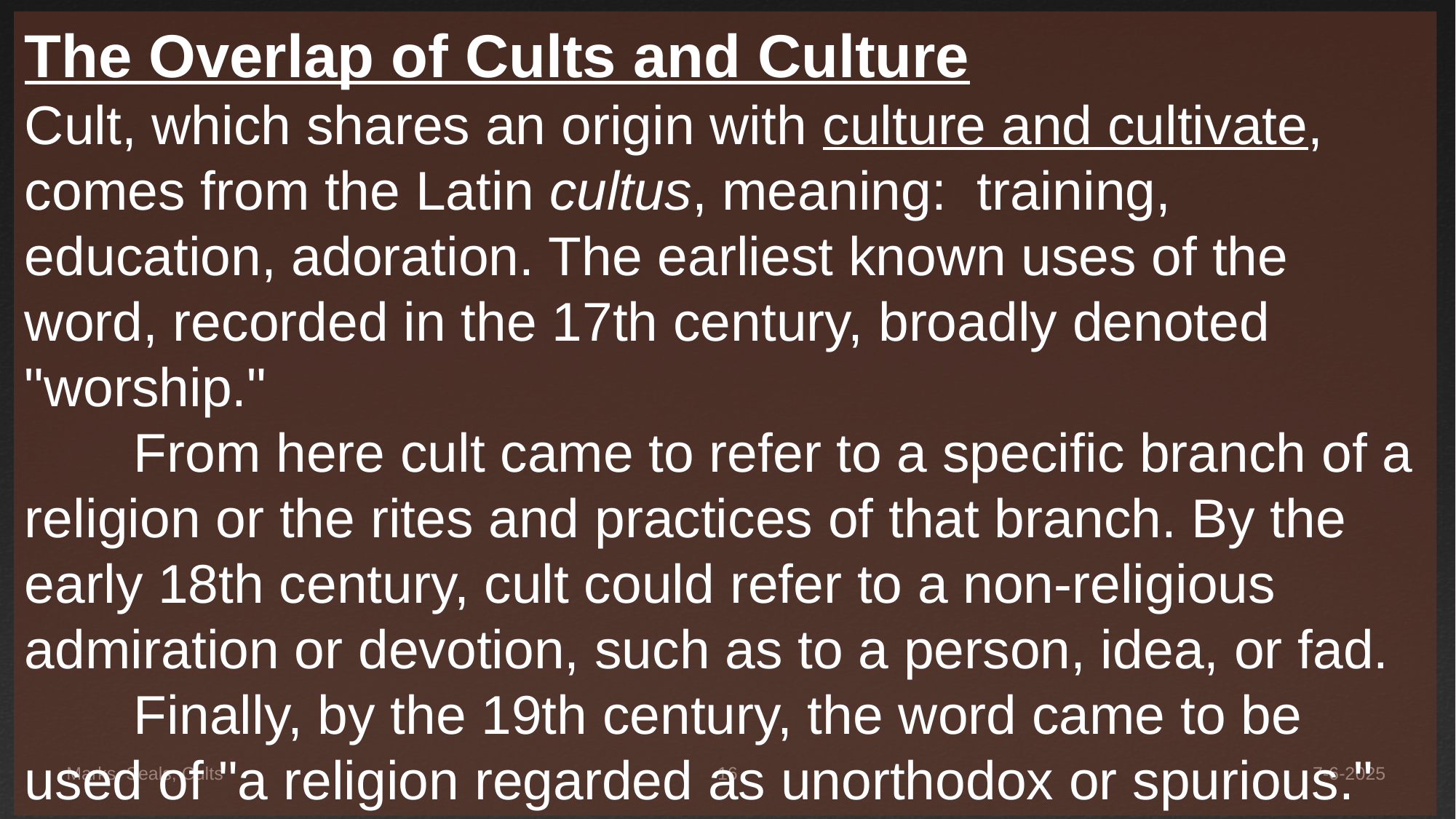

The Overlap of Cults and Culture
Cult, which shares an origin with culture and cultivate, comes from the Latin cultus, meaning:  training, education, adoration. The earliest known uses of the word, recorded in the 17th century, broadly denoted "worship."
	From here cult came to refer to a specific branch of a religion or the rites and practices of that branch. By the early 18th century, cult could refer to a non-religious admiration or devotion, such as to a person, idea, or fad. 	Finally, by the 19th century, the word came to be used of "a religion regarded as unorthodox or spurious."
Marks, Seals, Cults
16
7-6-2025